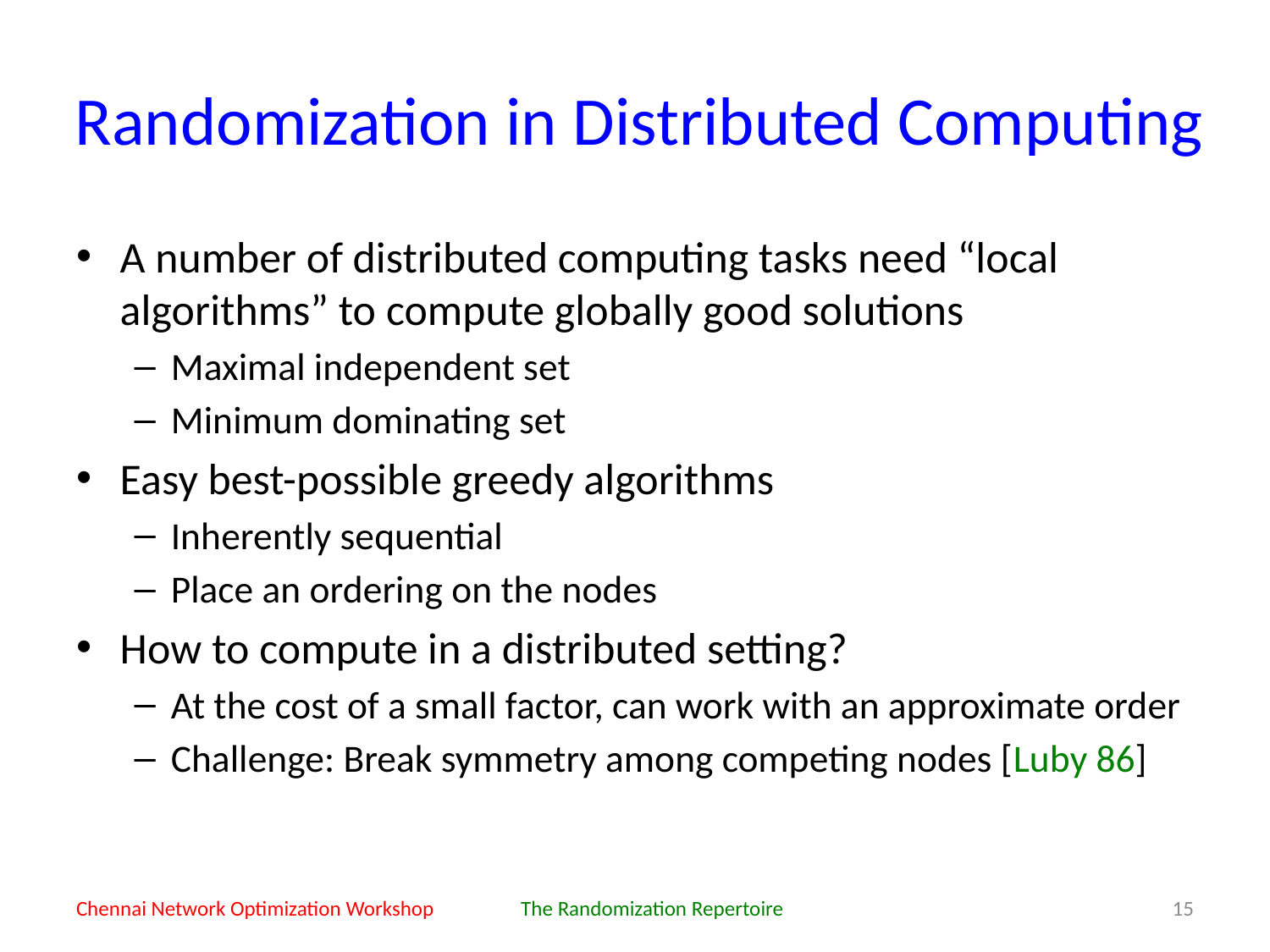

# Randomization in Distributed Computing
A number of distributed computing tasks need “local algorithms” to compute globally good solutions
Maximal independent set
Minimum dominating set
Easy best-possible greedy algorithms
Inherently sequential
Place an ordering on the nodes
How to compute in a distributed setting?
At the cost of a small factor, can work with an approximate order
Challenge: Break symmetry among competing nodes [Luby 86]
Chennai Network Optimization Workshop
The Randomization Repertoire
15